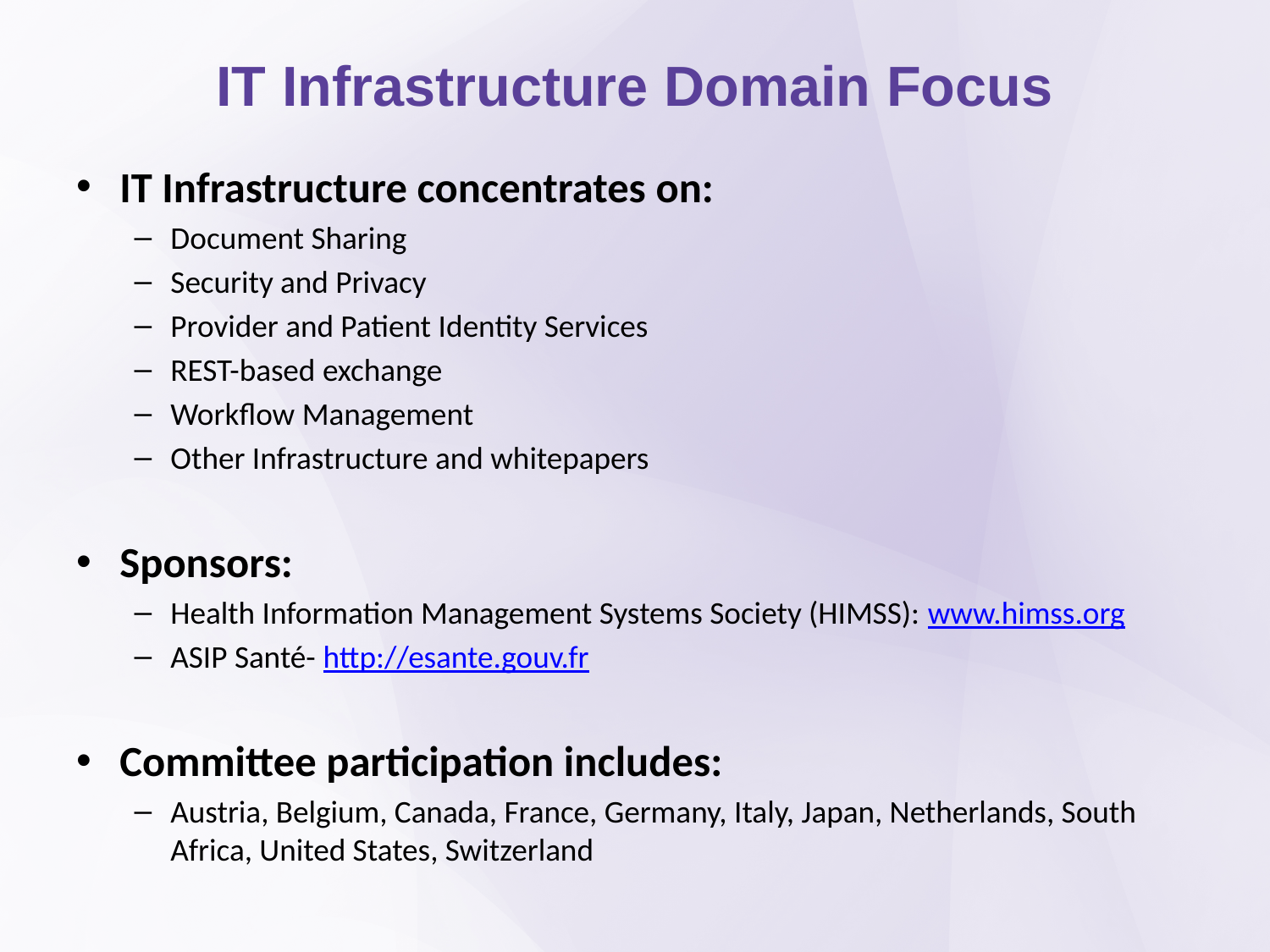

# IT Infrastructure Domain Focus
IT Infrastructure concentrates on:
Document Sharing
Security and Privacy
Provider and Patient Identity Services
REST-based exchange
Workflow Management
Other Infrastructure and whitepapers

Sponsors:
Health Information Management Systems Society (HIMSS): www.himss.org
ASIP Santé- http://esante.gouv.fr

Committee participation includes:
Austria, Belgium, Canada, France, Germany, Italy, Japan, Netherlands, South Africa, United States, Switzerland